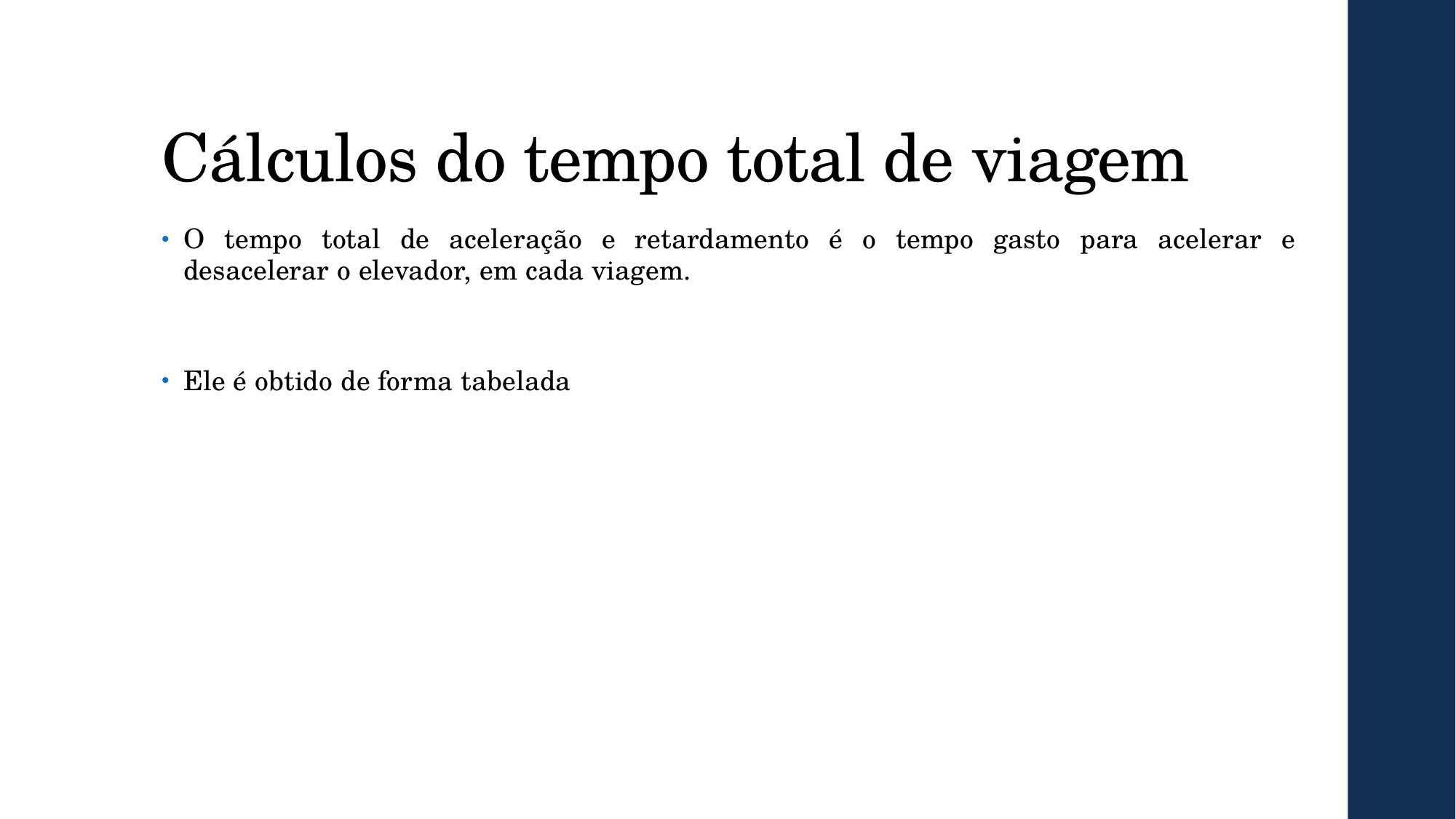

# Cálculos do tempo total de viagem
O tempo total de aceleração e retardamento é o tempo gasto para acelerar e desacelerar o elevador, em cada viagem.

Ele é obtido de forma tabelada